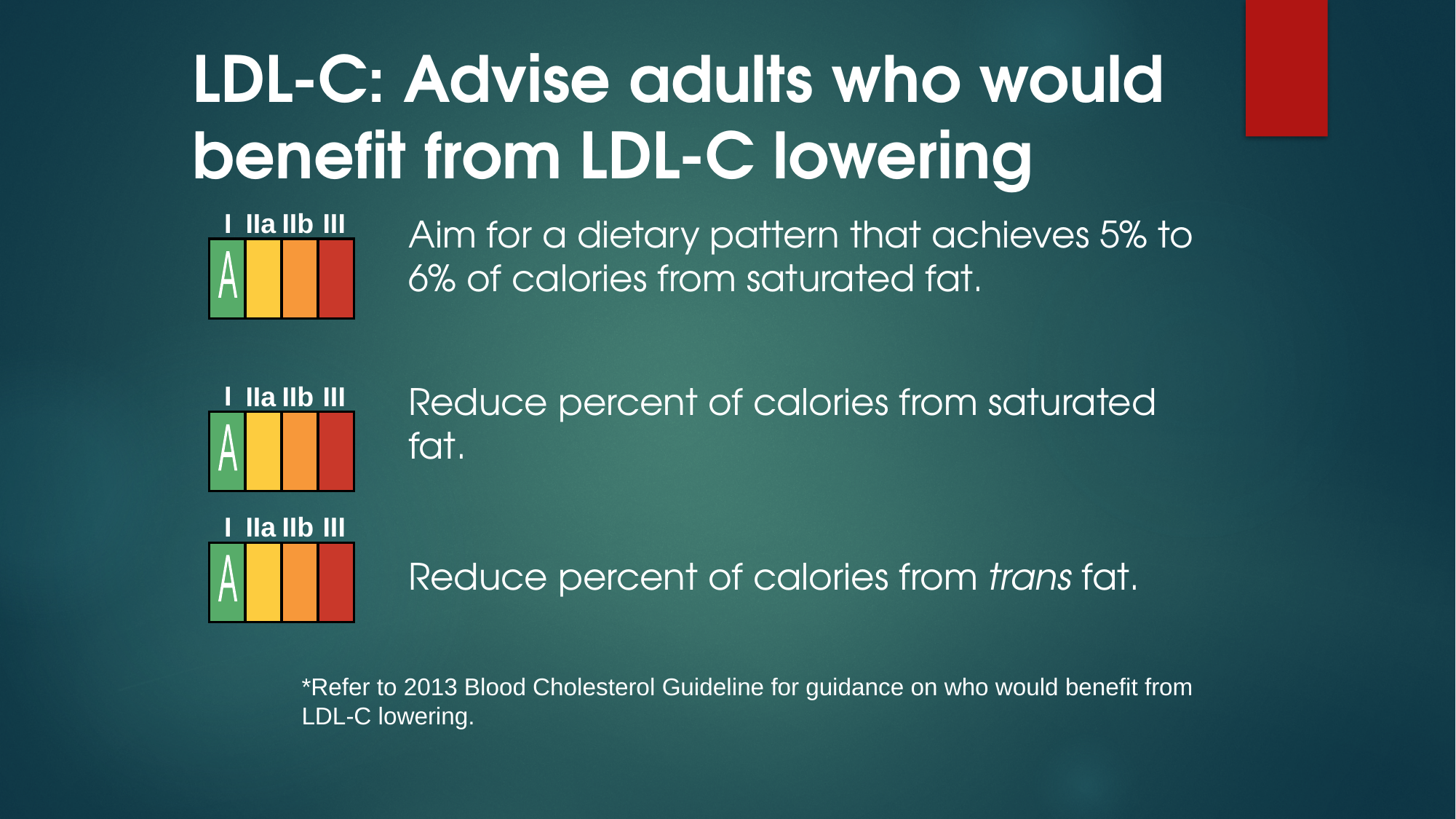

# LDL-C: Advise adults who would benefit from LDL-C lowering
I
IIa
IIb
III

A
Aim for a dietary pattern that achieves 5% to 6% of calories from saturated fat.

Reduce percent of calories from saturated fat.

Reduce percent of calories from trans fat.

I
IIa
IIb
III

A
I
IIa
IIb
III

A

*Refer to 2013 Blood Cholesterol Guideline for guidance on who would benefit from LDL-C lowering.